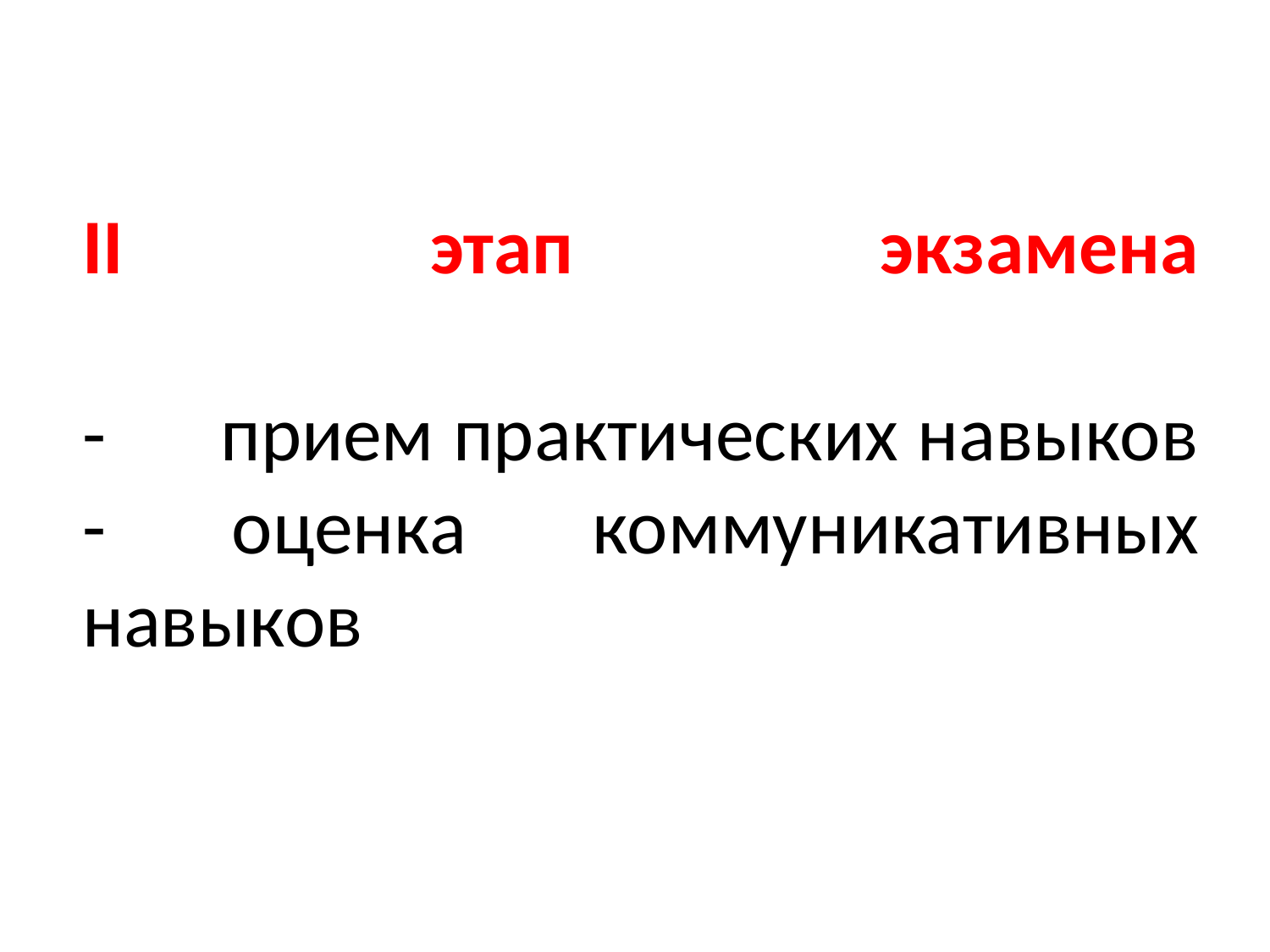

# II этап экзамена -      прием практических навыков - оценка коммуникативных навыков